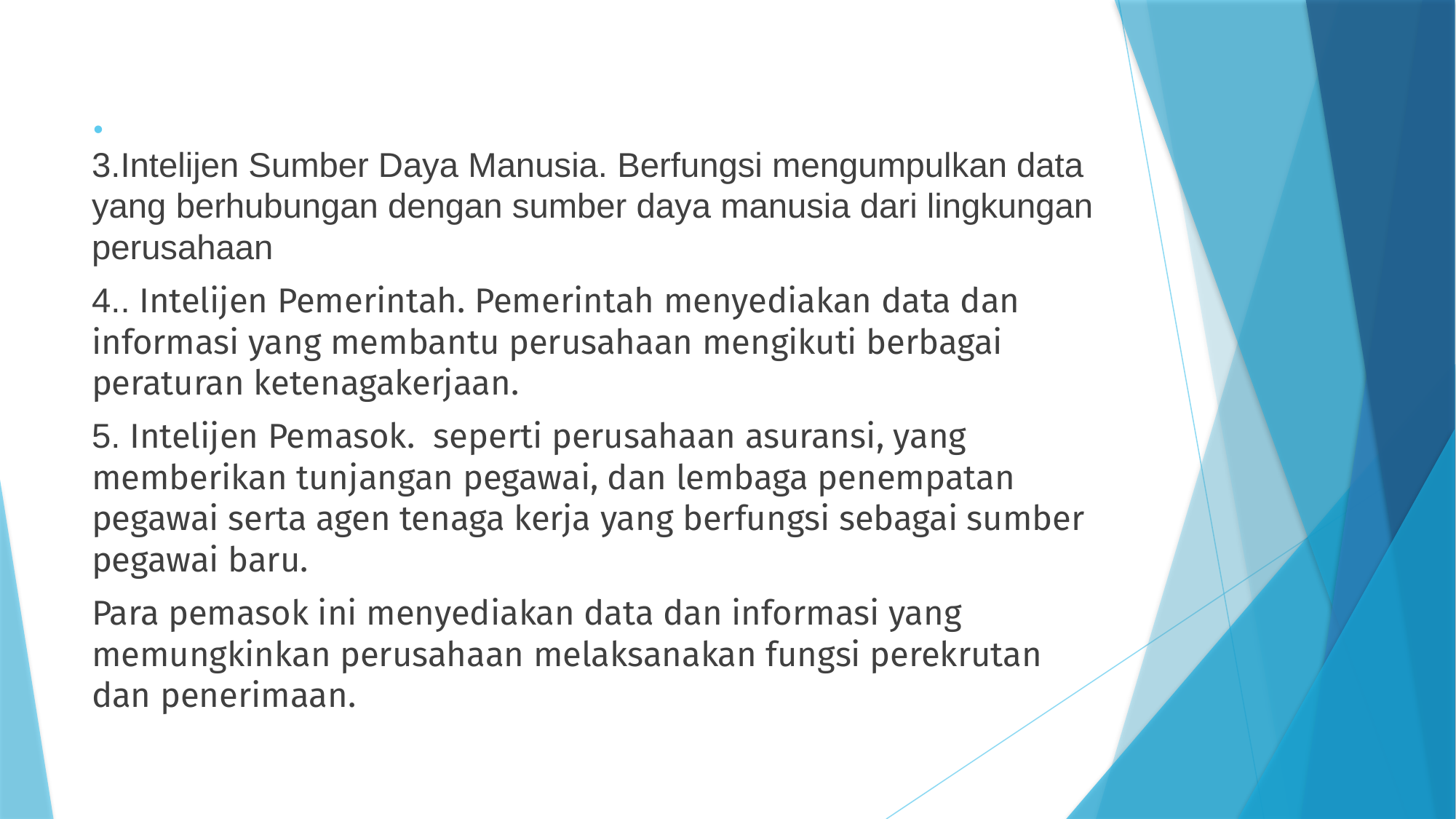

# .
3.Intelijen Sumber Daya Manusia. Berfungsi mengumpulkan data yang berhubungan dengan sumber daya manusia dari lingkungan perusahaan
4.. Intelijen Pemerintah. Pemerintah menyediakan data dan informasi yang membantu perusahaan mengikuti berbagai peraturan ketenagakerjaan.
5. Intelijen Pemasok.  seperti perusahaan asuransi, yang memberikan tunjangan pegawai, dan lembaga penempatan pegawai serta agen tenaga kerja yang berfungsi sebagai sumber pegawai baru.
Para pemasok ini menyediakan data dan informasi yang memungkinkan perusahaan melaksanakan fungsi perekrutan dan penerimaan.